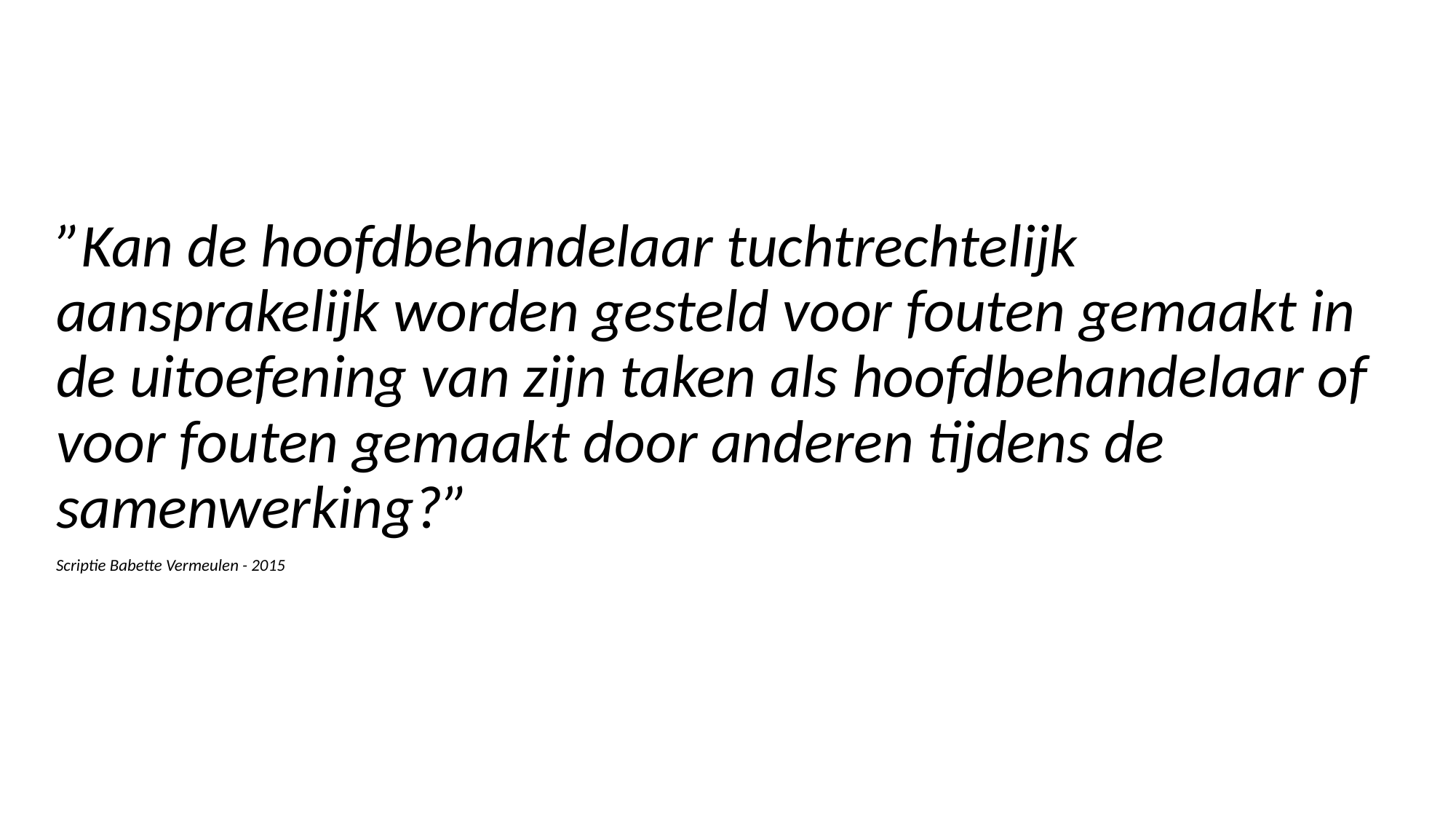

”Kan de hoofdbehandelaar tuchtrechtelijk aansprakelijk worden gesteld voor fouten gemaakt in de uitoefening van zijn taken als hoofdbehandelaar of voor fouten gemaakt door anderen tijdens de samenwerking?”
Scriptie Babette Vermeulen - ‎2015